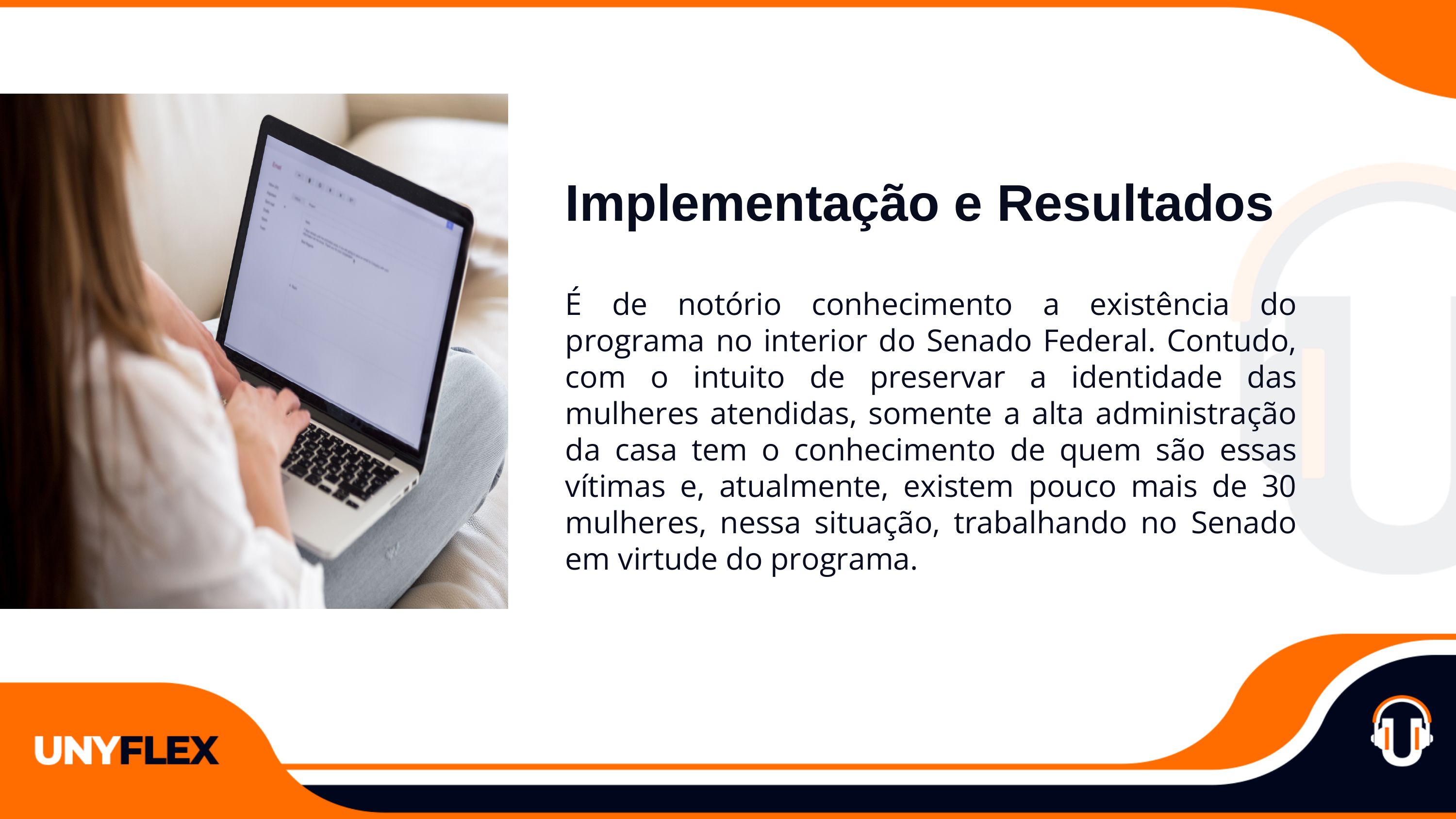

Implementação e Resultados
É de notório conhecimento a existência do programa no interior do Senado Federal. Contudo, com o intuito de preservar a identidade das mulheres atendidas, somente a alta administração da casa tem o conhecimento de quem são essas vítimas e, atualmente, existem pouco mais de 30 mulheres, nessa situação, trabalhando no Senado em virtude do programa.